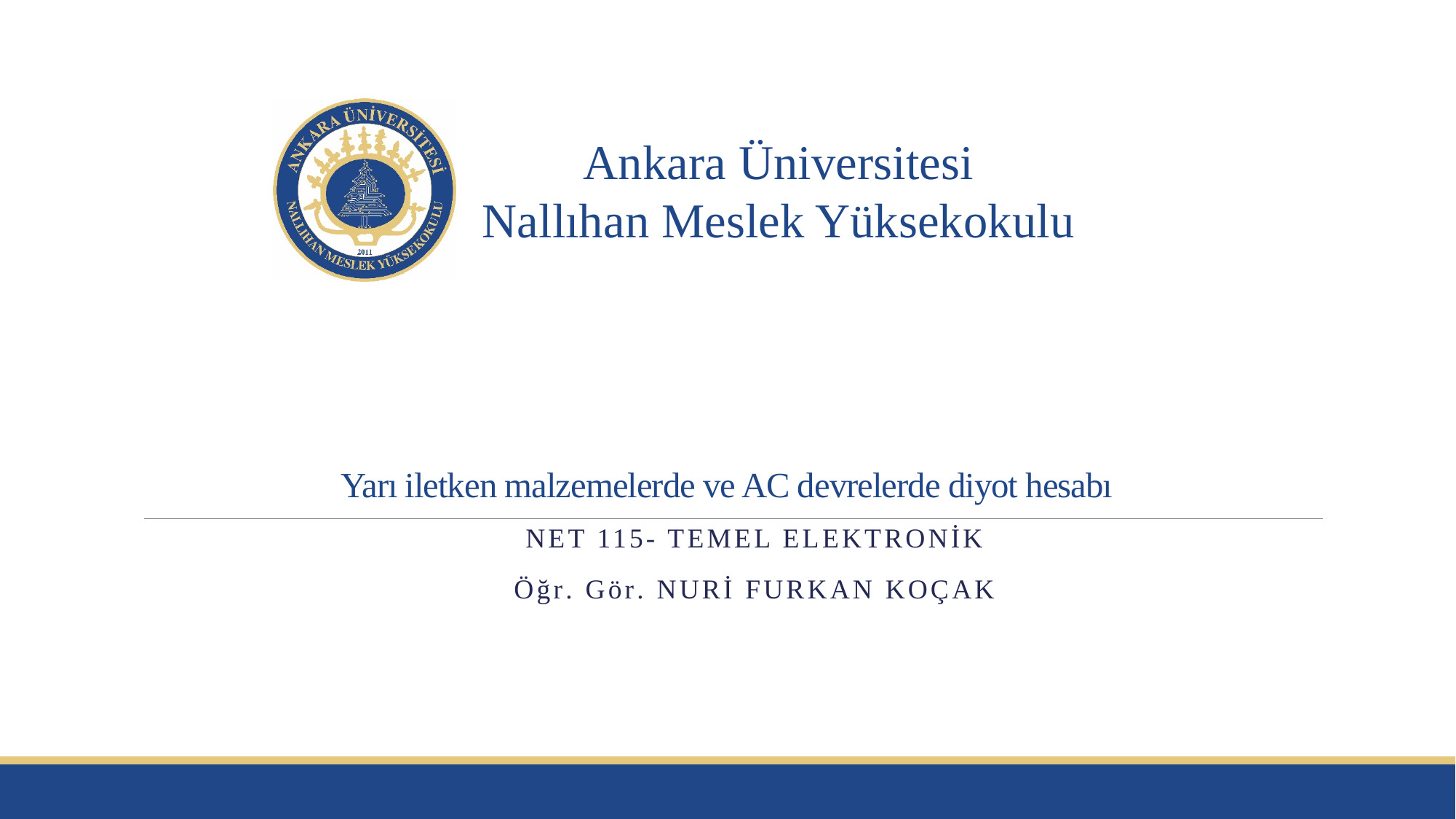

# Yarı iletken malzemelerde ve AC devrelerde diyot hesabı
NET 115- Temel Elektronik
Öğr. Gör. Nuri Furkan koçak